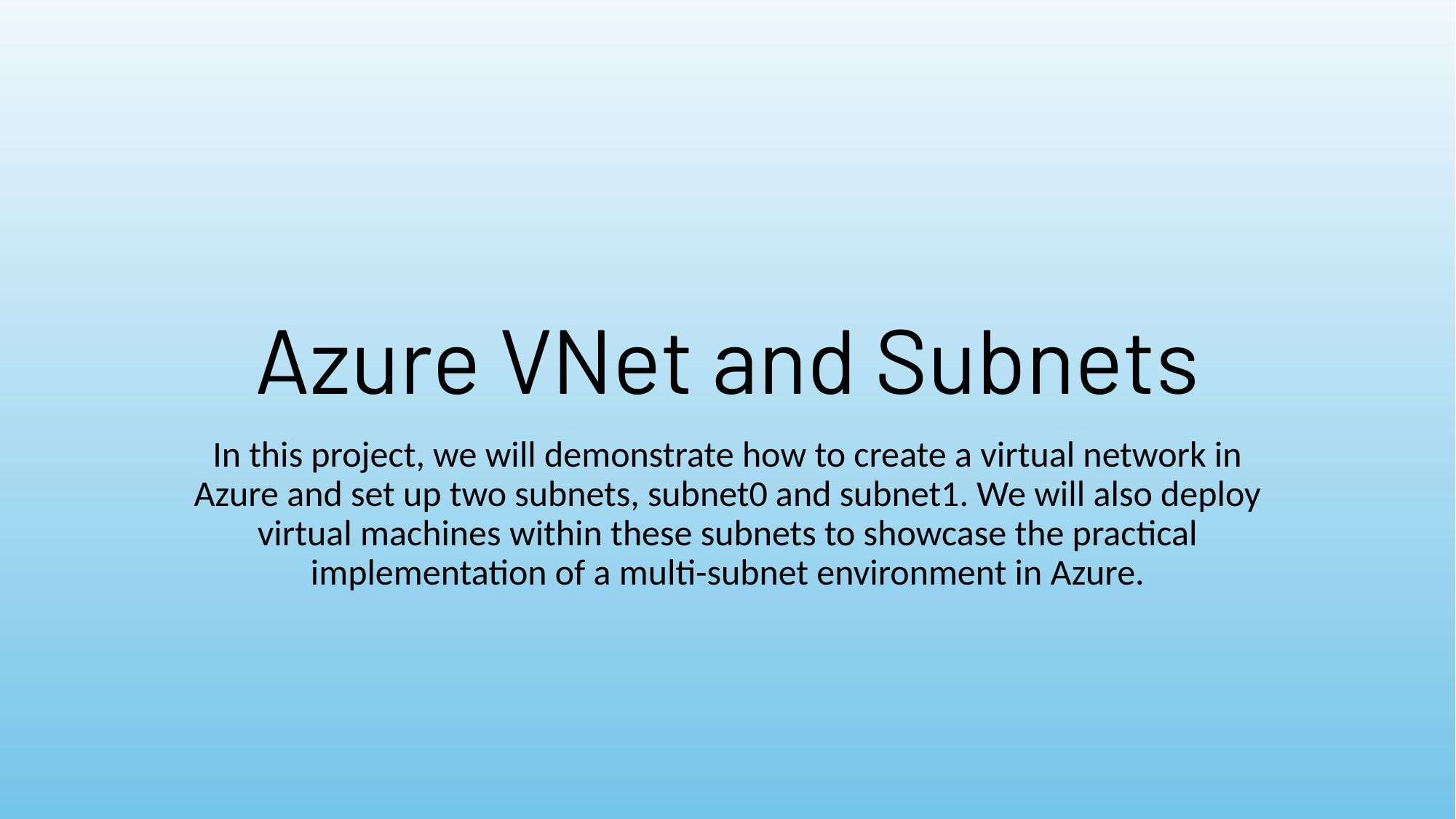

# Azure VNet and Subnets
In this project, we will demonstrate how to create a virtual network in Azure and set up two subnets, subnet0 and subnet1. We will also deploy virtual machines within these subnets to showcase the practical implementation of a multi-subnet environment in Azure.